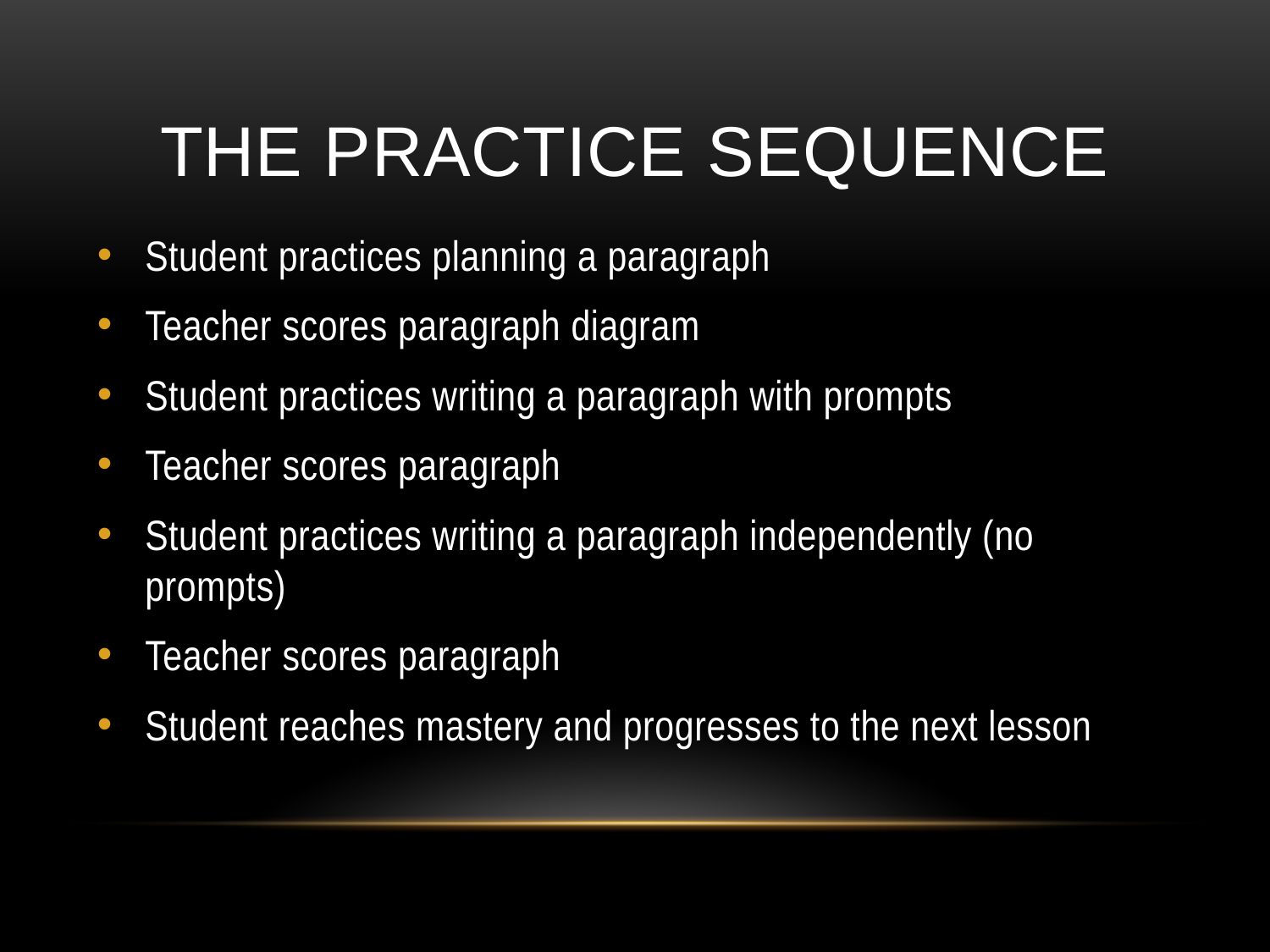

# The practice sequence
Student practices planning a paragraph
Teacher scores paragraph diagram
Student practices writing a paragraph with prompts
Teacher scores paragraph
Student practices writing a paragraph independently (no prompts)
Teacher scores paragraph
Student reaches mastery and progresses to the next lesson